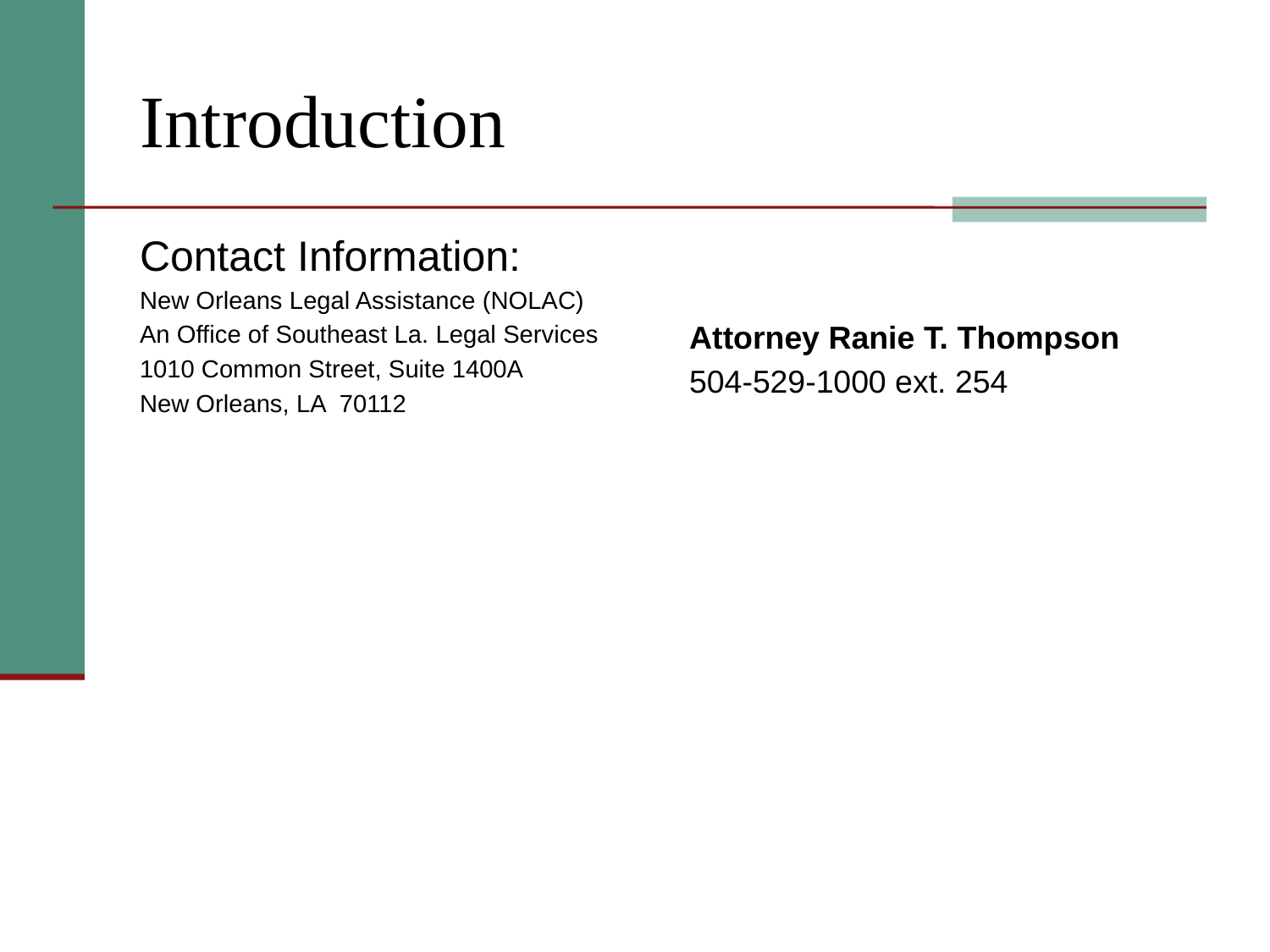

# Introduction
Contact Information:
New Orleans Legal Assistance (NOLAC)
An Office of Southeast La. Legal Services
1010 Common Street, Suite 1400A
New Orleans, LA  70112

Attorney Ranie T. Thompson
504-529-1000 ext. 254